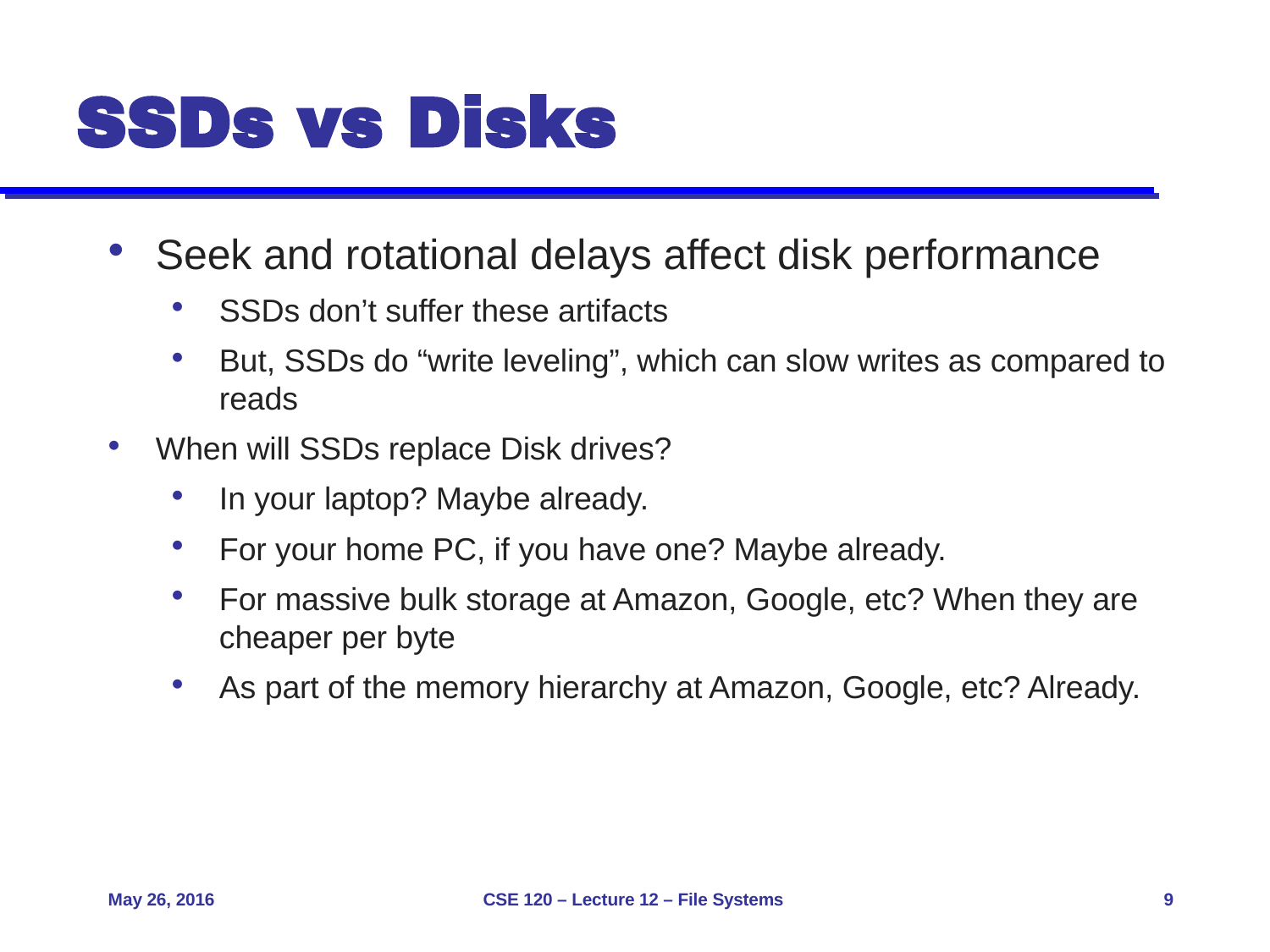

# SSDs vs Disks
Seek and rotational delays affect disk performance
SSDs don’t suffer these artifacts
But, SSDs do “write leveling”, which can slow writes as compared to reads
When will SSDs replace Disk drives?
In your laptop? Maybe already.
For your home PC, if you have one? Maybe already.
For massive bulk storage at Amazon, Google, etc? When they are cheaper per byte
As part of the memory hierarchy at Amazon, Google, etc? Already.
May 26, 2016
CSE 120 – Lecture 12 – File Systems
9